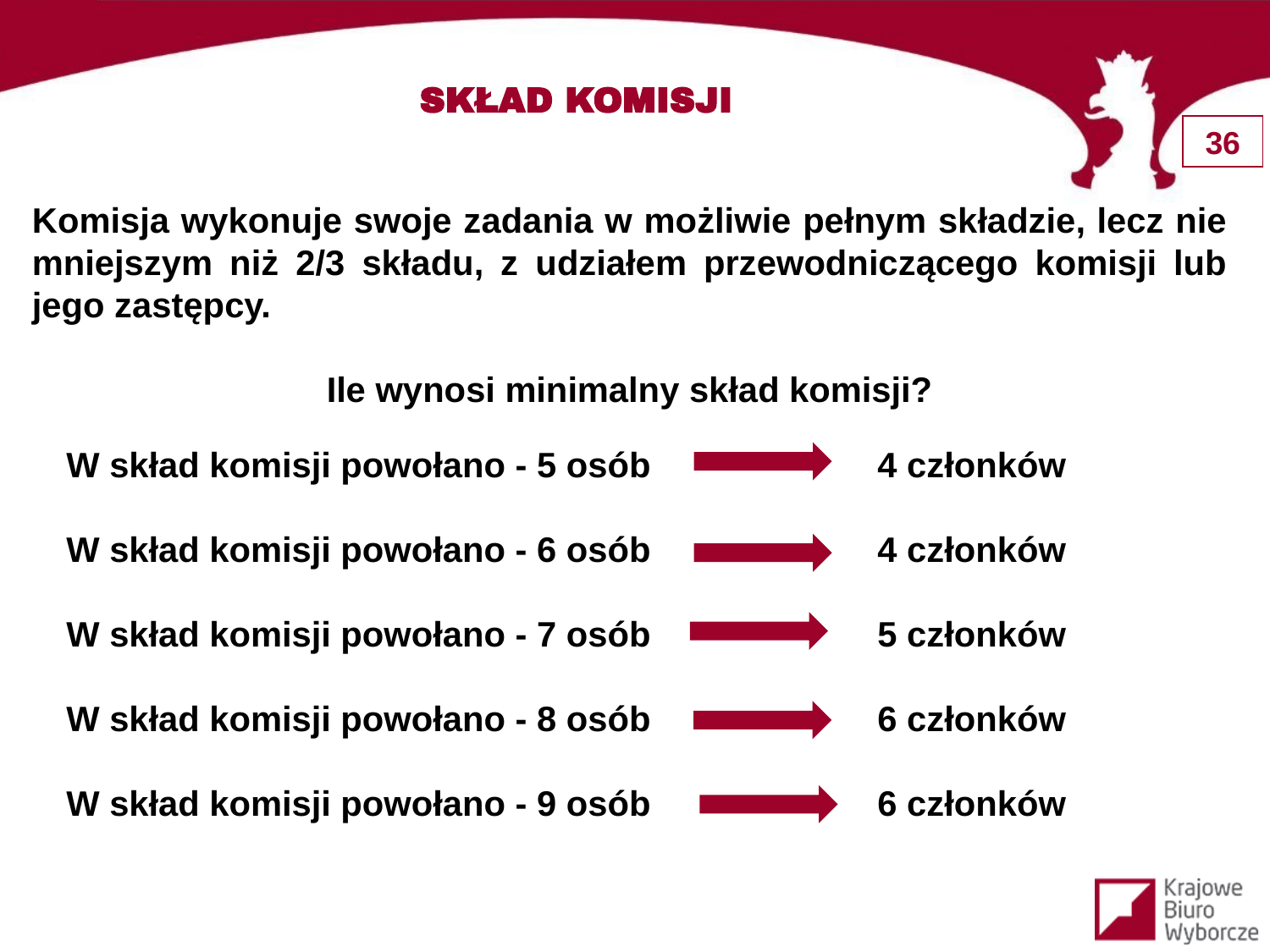

SKŁAD KOMISJI
Komisja wykonuje swoje zadania w możliwie pełnym składzie, lecz nie mniejszym niż 2/3 składu, z udziałem przewodniczącego komisji lub jego zastępcy.

Ile wynosi minimalny skład komisji?
W skład komisji powołano - 5 osób

W skład komisji powołano - 6 osób

W skład komisji powołano - 7 osób

W skład komisji powołano - 8 osób

W skład komisji powołano - 9 osób

4 członków

4 członków

5 członków

6 członków

6 członków